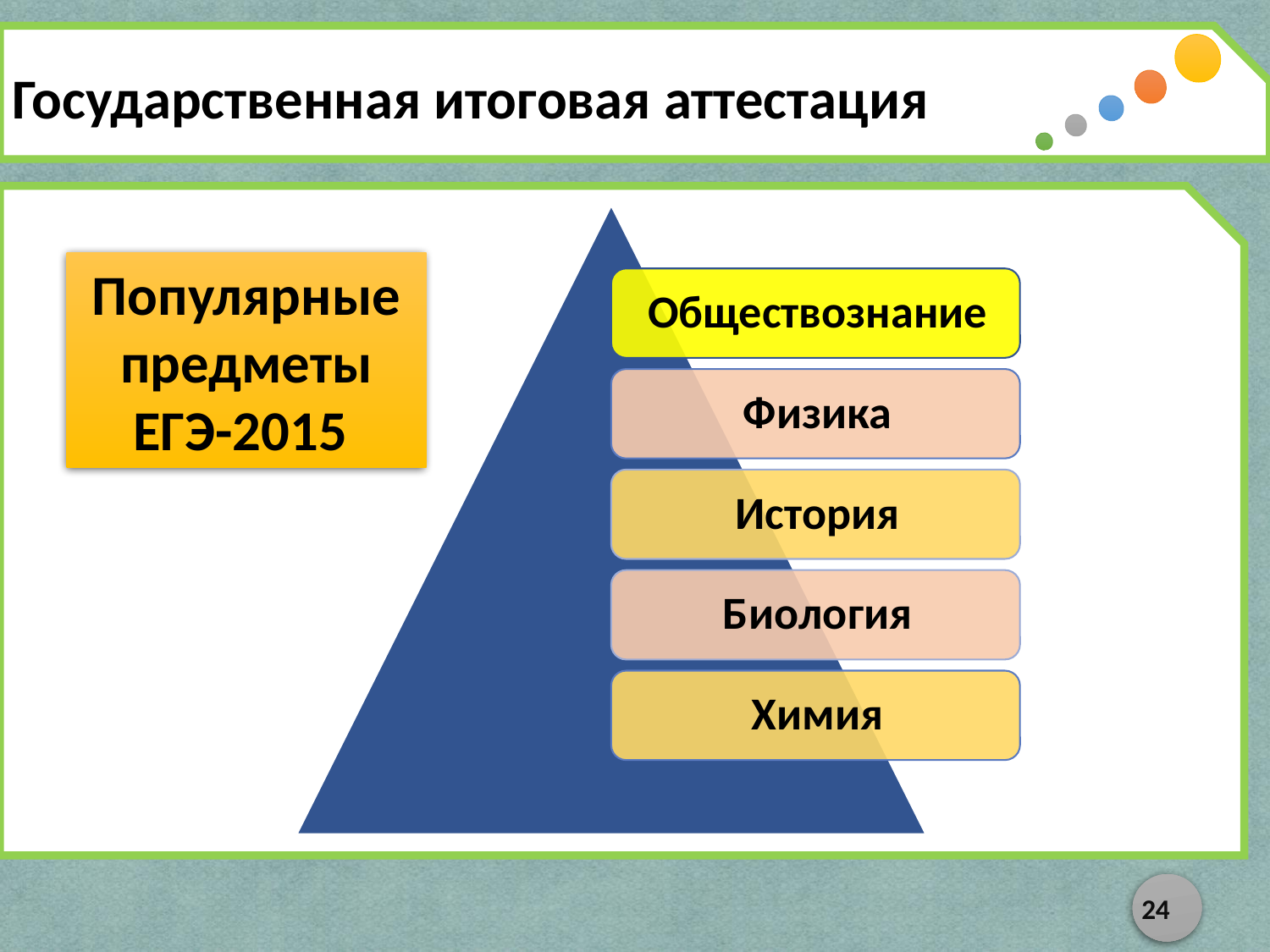

Государственная итоговая аттестация

Обществознание
Физика
История
Биология
Химия
Популярные предметы ЕГЭ-2015

24